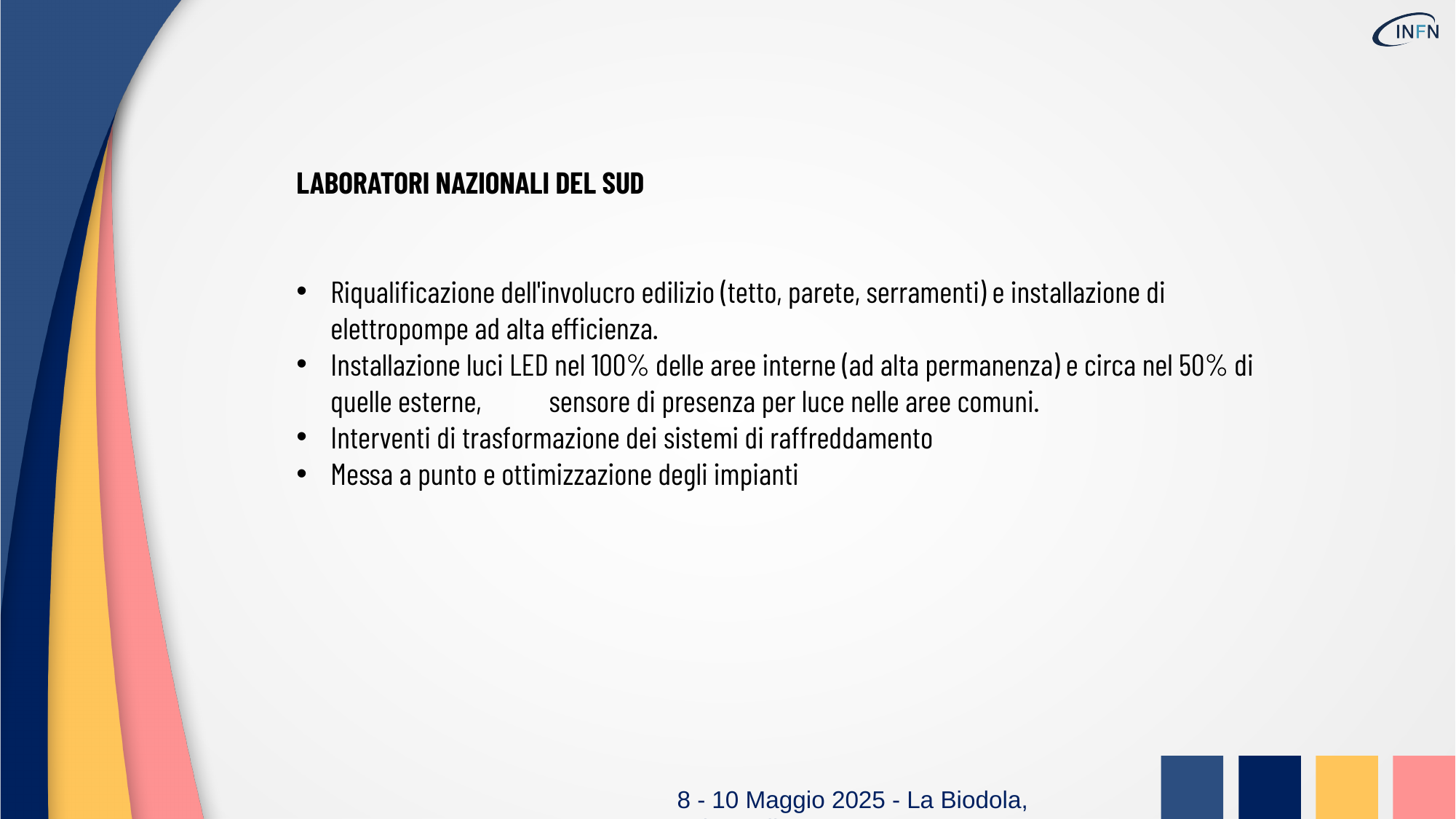

LABORATORI NAZIONALI DEL SUD

Riqualificazione dell'involucro edilizio (tetto, parete, serramenti) e installazione di elettropompe ad alta efficienza.
Installazione luci LED nel 100% delle aree interne (ad alta permanenza) e circa nel 50% di quelle esterne, 	sensore di presenza per luce nelle aree comuni.
Interventi di trasformazione dei sistemi di raffreddamento
Messa a punto e ottimizzazione degli impianti